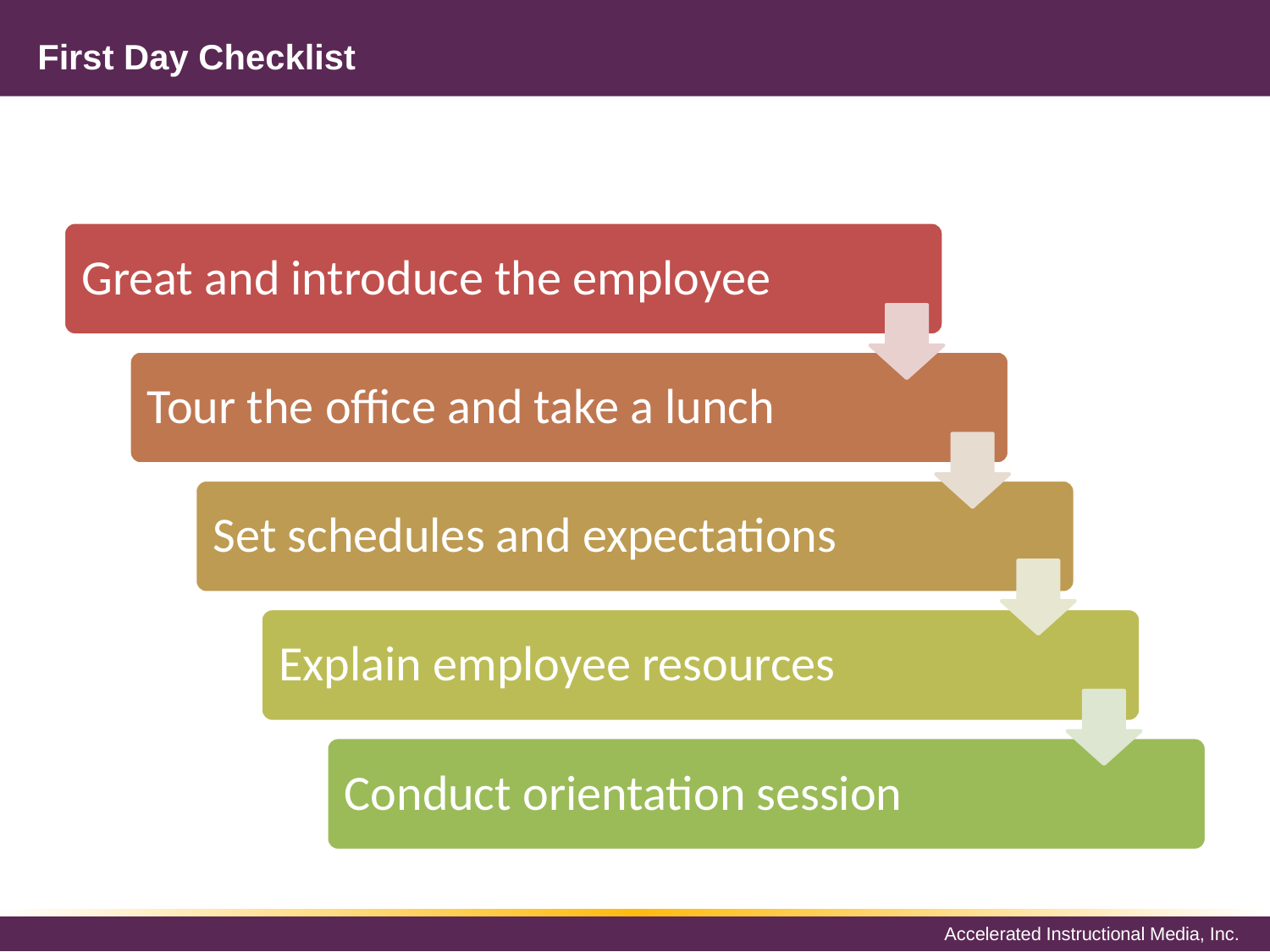

# First Day Checklist

Great and introduce the employee

Tour the office and take a lunch

Set schedules and expectations

Explain employee resources

Conduct orientation session